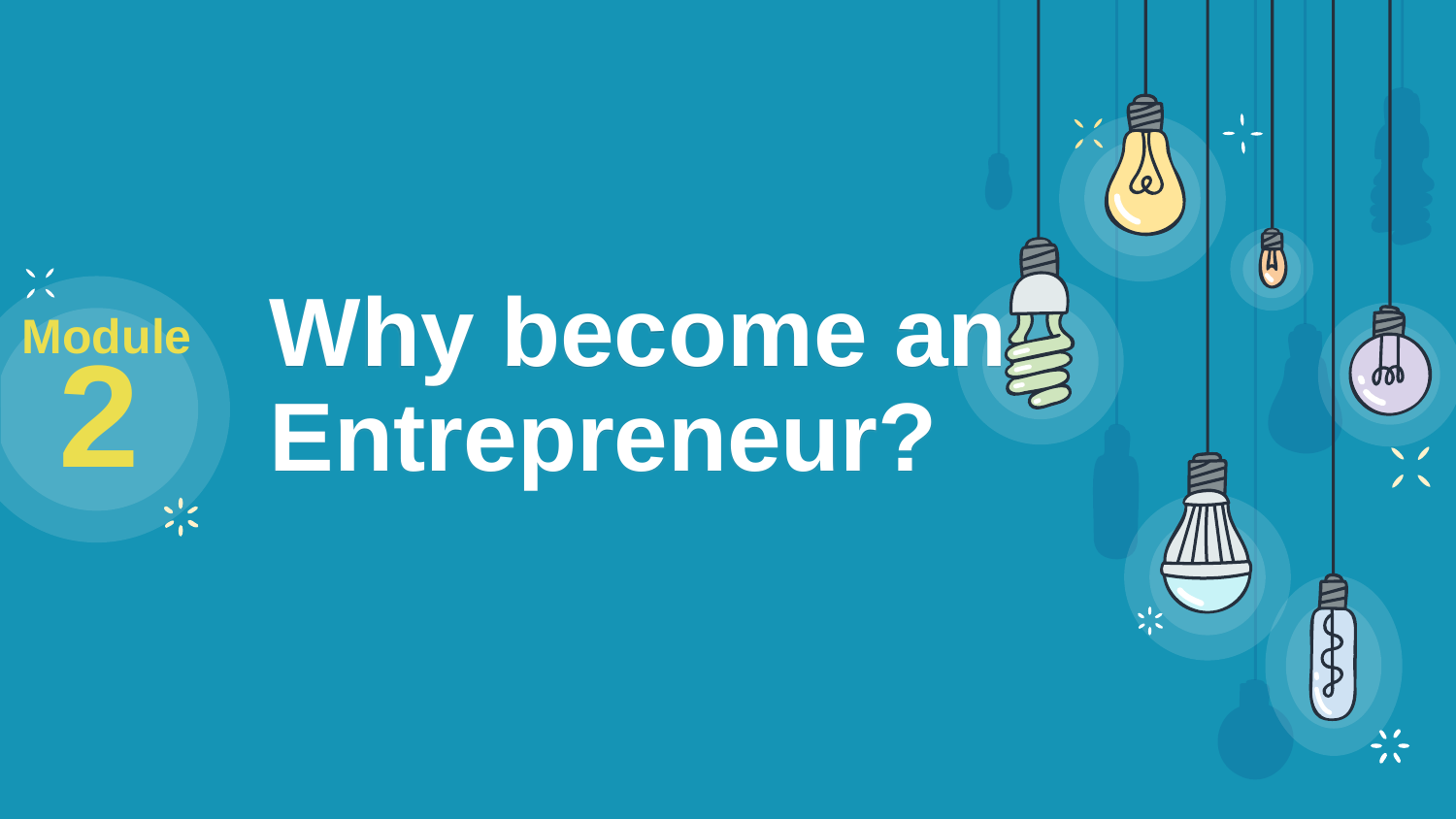

Module
2
# Why become an Entrepreneur?